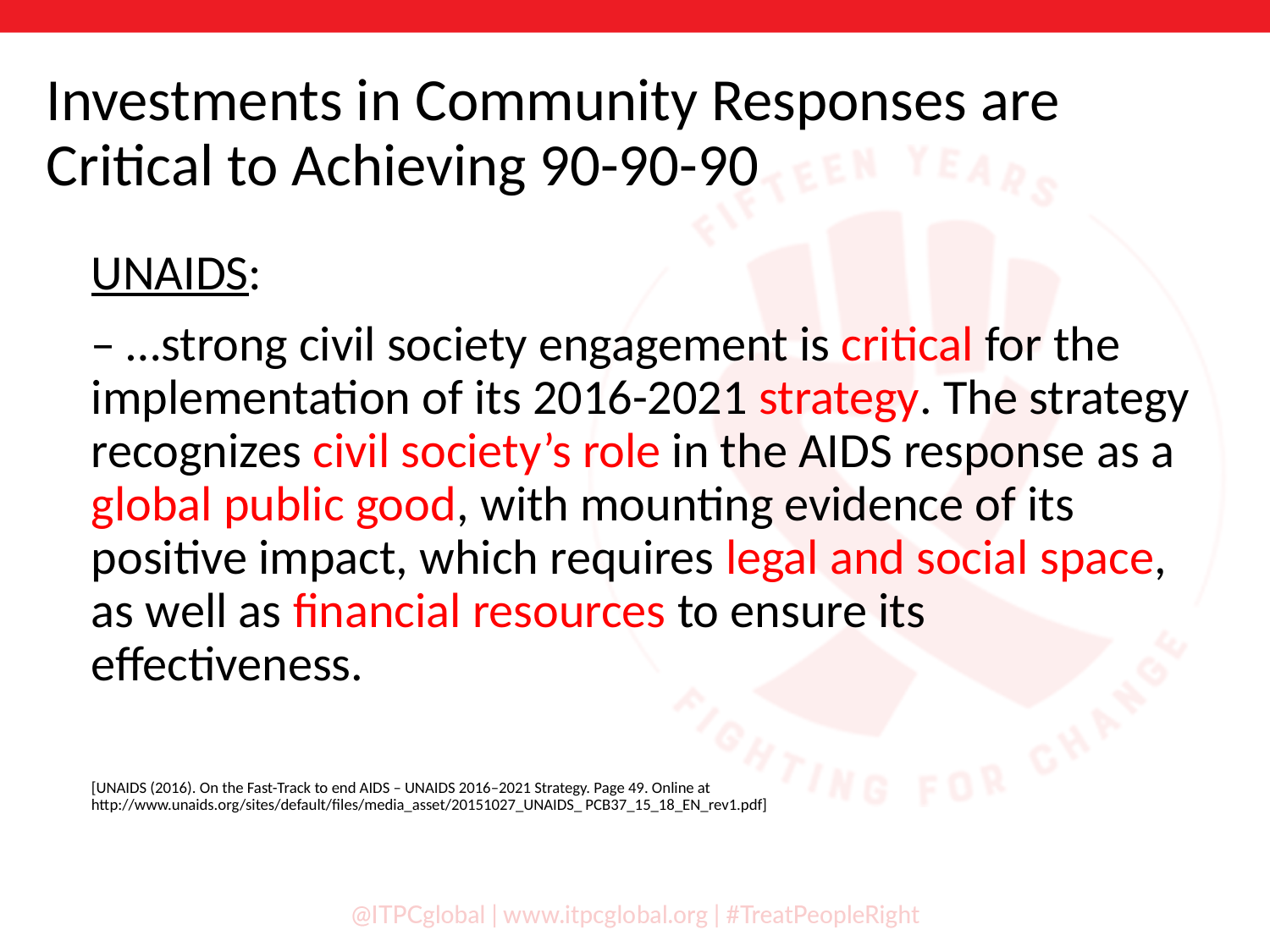

# Investments in Community Responses are Critical to Achieving 90-90-90
UNAIDS:
– …strong civil society engagement is critical for the implementation of its 2016-2021 strategy. The strategy recognizes civil society’s role in the AIDS response as a global public good, with mounting evidence of its positive impact, which requires legal and social space, as well as financial resources to ensure its effectiveness.

[UNAIDS (2016). On the Fast-Track to end AIDS – UNAIDS 2016–2021 Strategy. Page 49. Online at http://www.unaids.org/sites/default/files/media_asset/20151027_UNAIDS_ PCB37_15_18_EN_rev1.pdf]